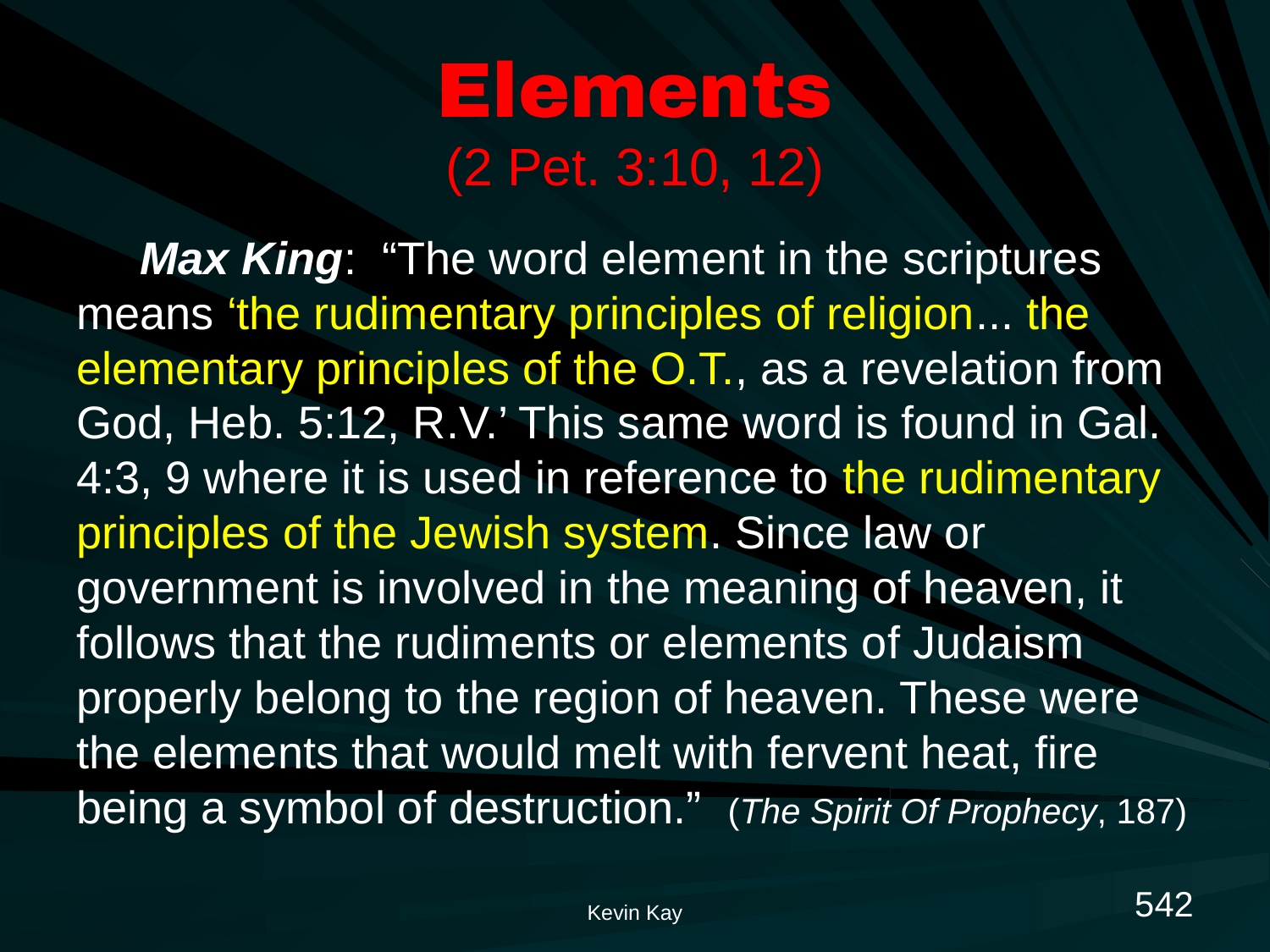

# Elements (2 Pet. 3:10, 12)
Max King:  “The word element in the scriptures means ‘the rudimentary principles of religion... the elementary principles of the O.T., as a revelation from God, Heb. 5:12, R.V.’ This same word is found in Gal. 4:3, 9 where it is used in reference to the rudimentary principles of the Jewish system. Since law or government is involved in the meaning of heaven, it follows that the rudiments or elements of Judaism properly belong to the region of heaven. These were the elements that would melt with fervent heat, fire being a symbol of destruction.”  (The Spirit Of Prophecy, 187)
542
Kevin Kay